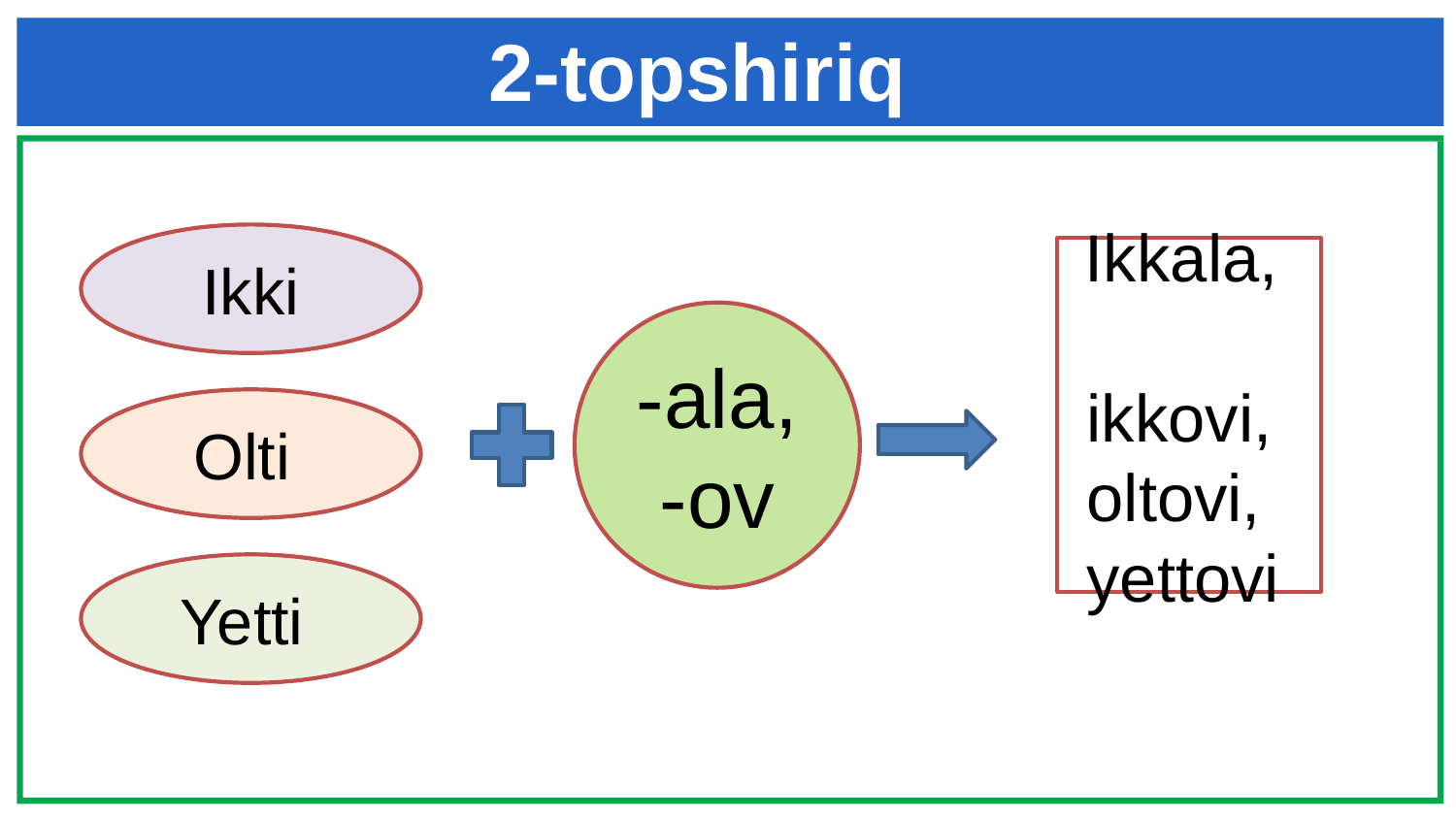

# 2-topshiriq
Ikki
 Ikkala,
 ikkovi,
 oltovi,
 yettovi
-ala, -ov
Olti

Yetti